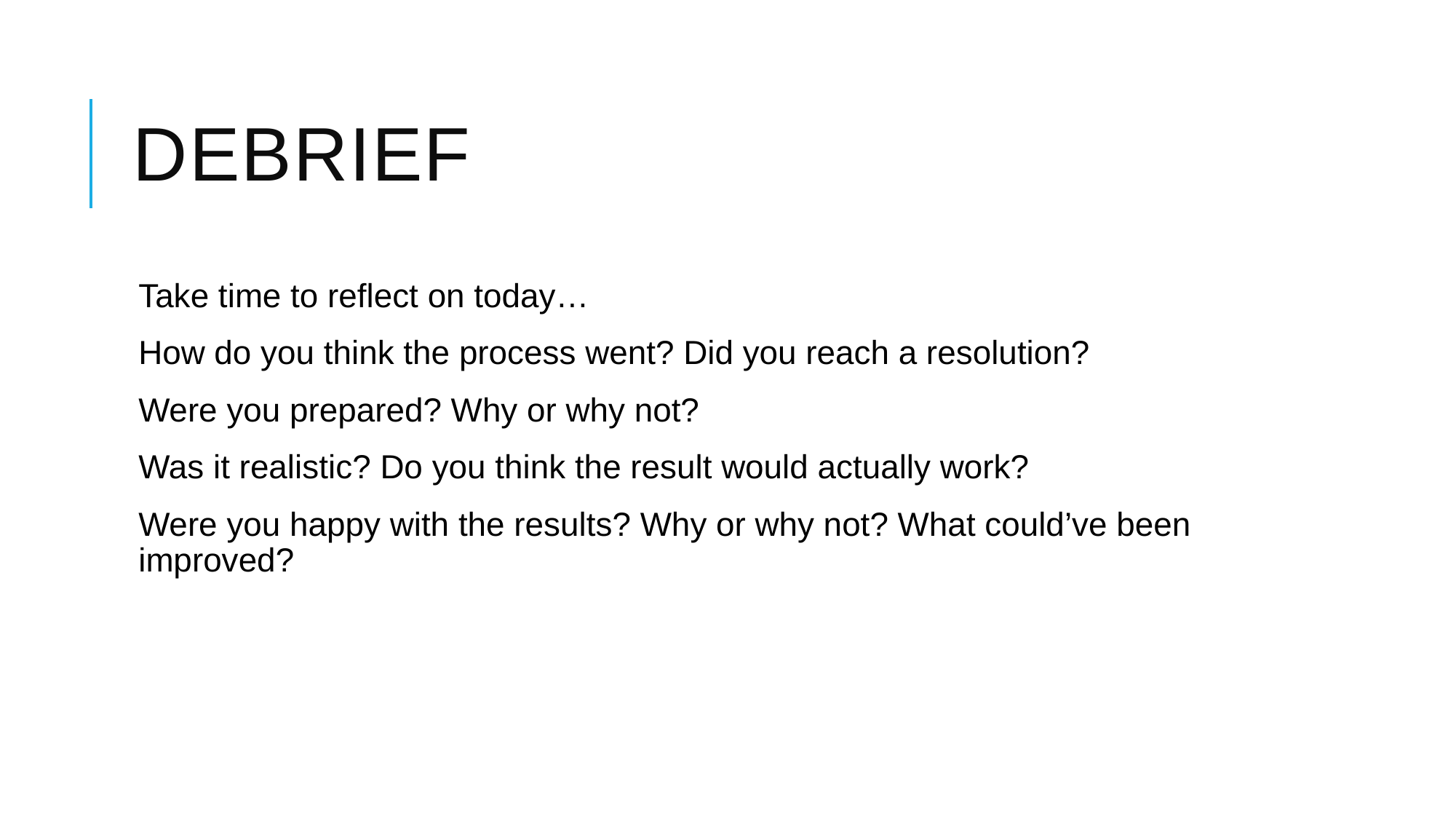

# Debrief
Take time to reflect on today…
How do you think the process went? Did you reach a resolution?
Were you prepared? Why or why not?
Was it realistic? Do you think the result would actually work?
Were you happy with the results? Why or why not? What could’ve been improved?